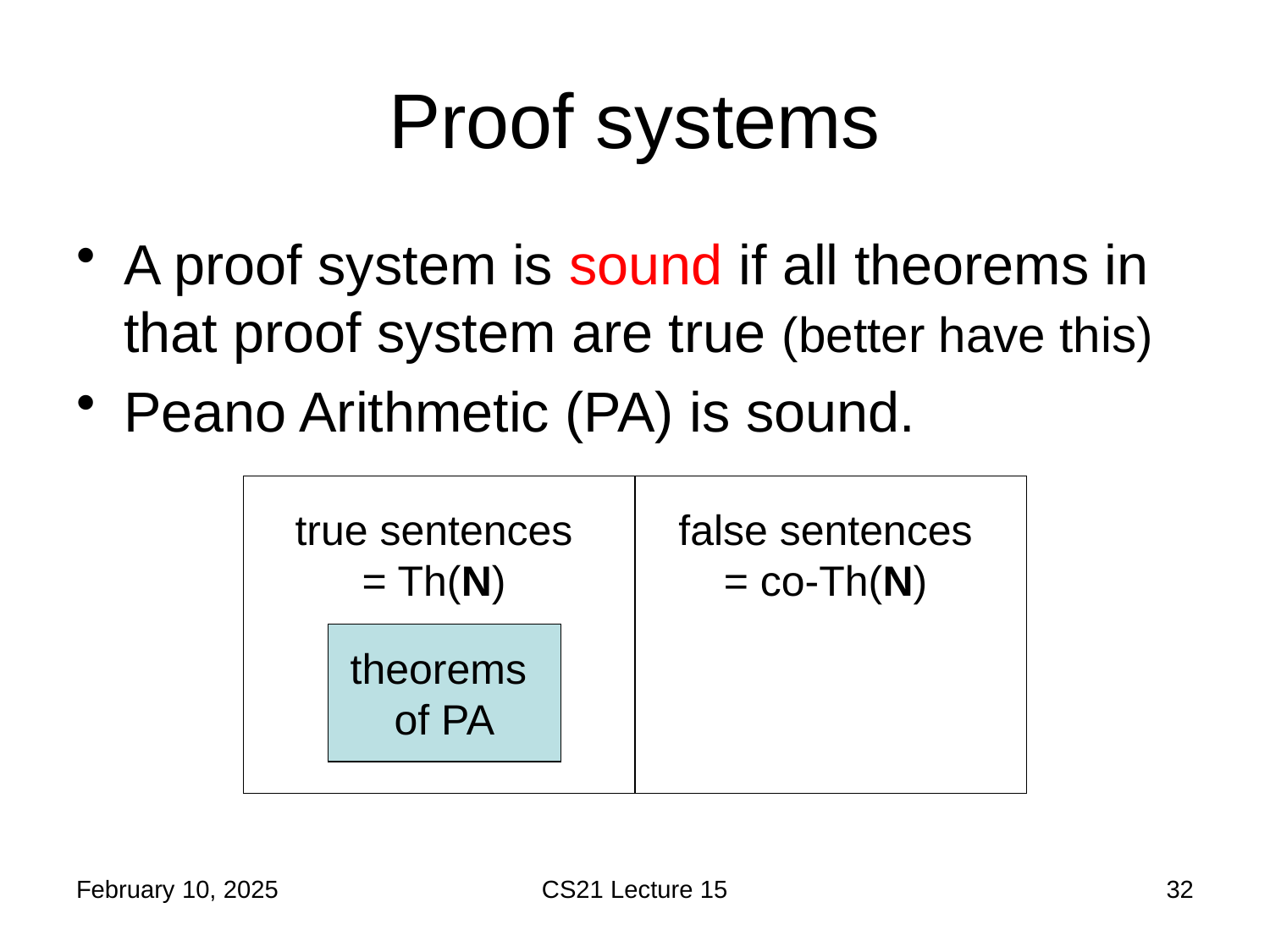

# Proof systems
A proof system is sound if all theorems in that proof system are true (better have this)
Peano Arithmetic (PA) is sound.

true sentences = Th(N)
false sentences = co-Th(N)
theorems
of PA
February 10, 2025
CS21 Lecture 15
32